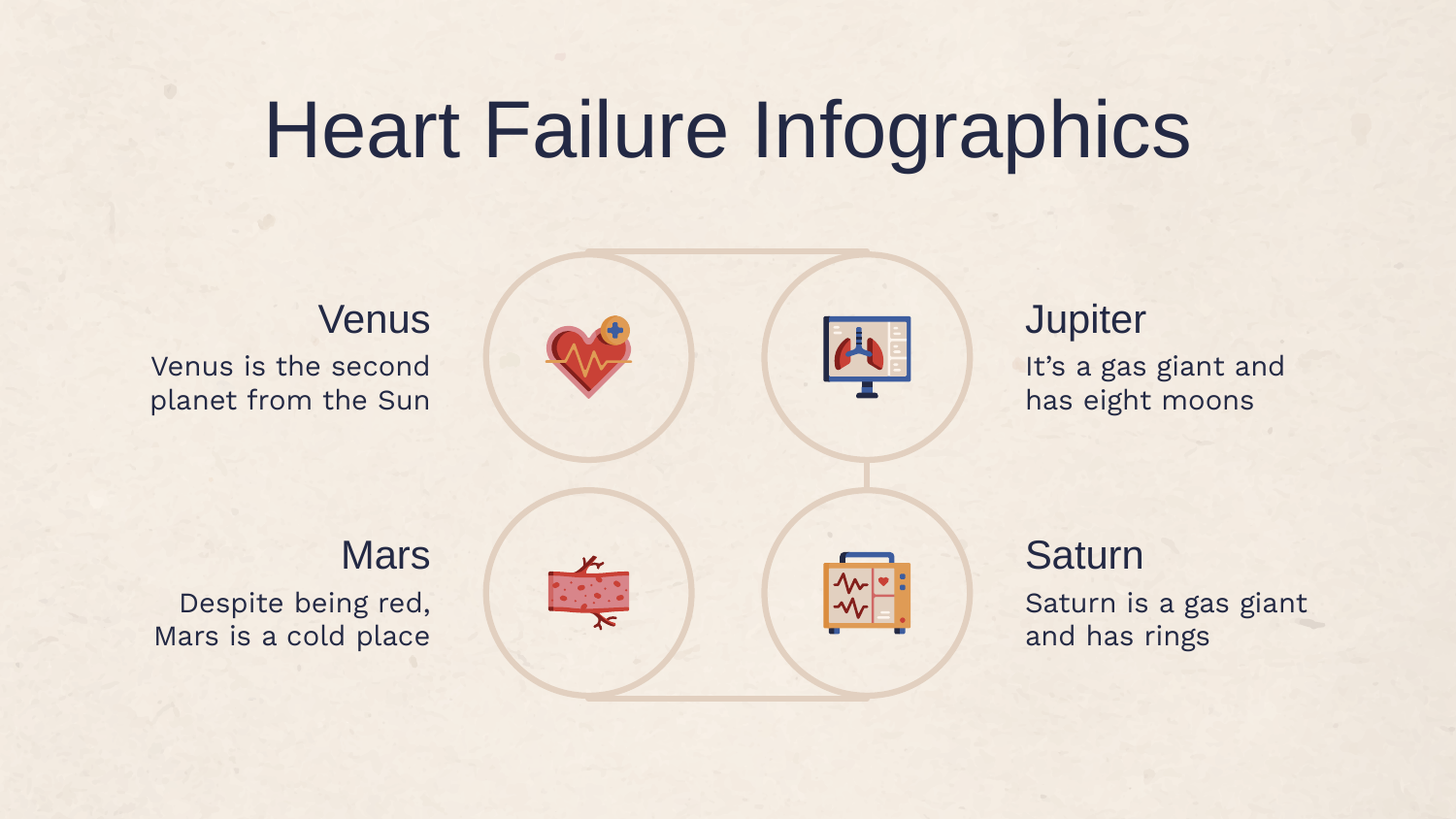

# Heart Failure Infographics

Venus
Venus is the second planet from the Sun
Jupiter
It’s a gas giant and has eight moons

Mars
Despite being red, Mars is a cold place
Saturn
Saturn is a gas giant and has rings